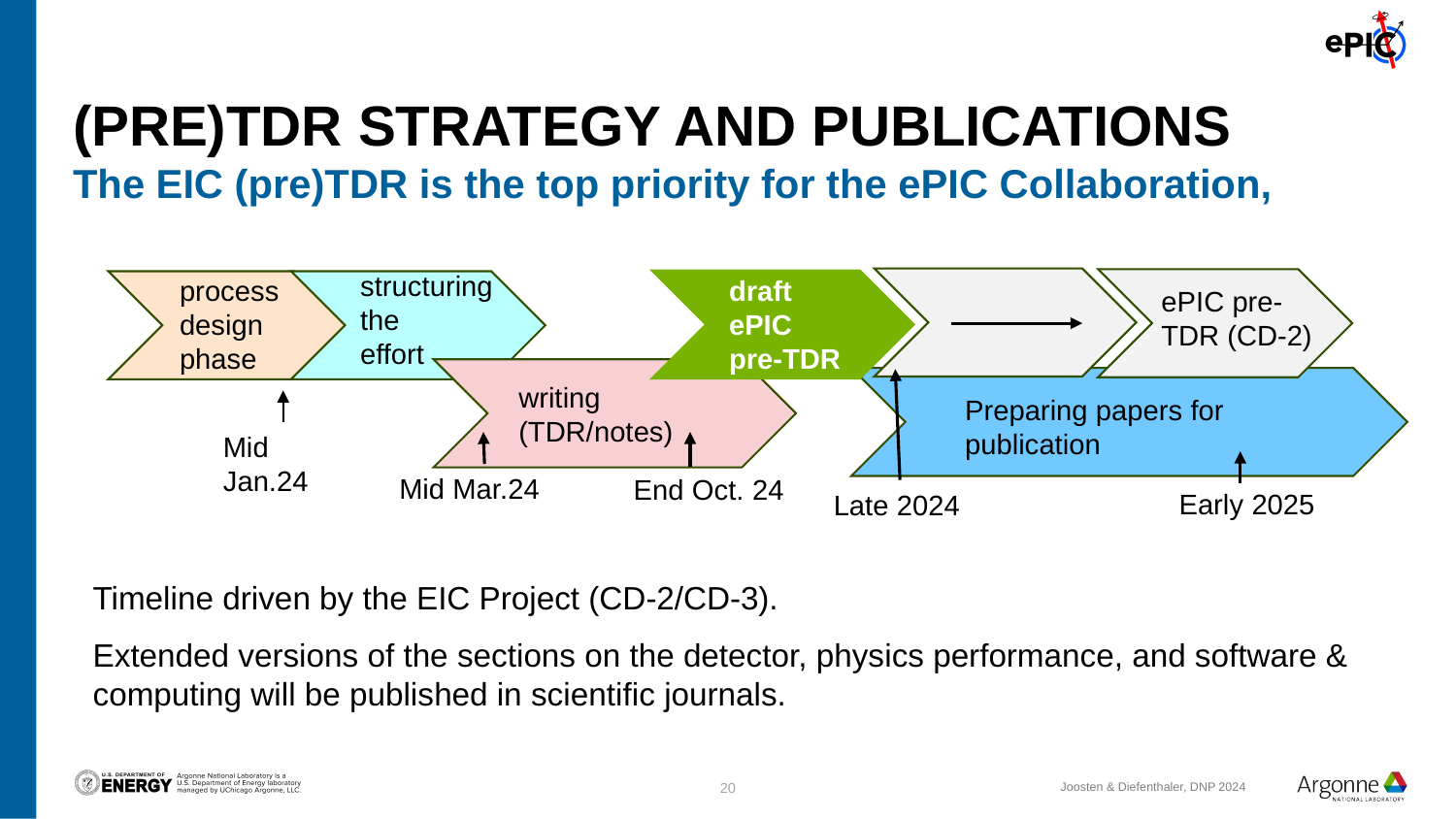

# (pre)TDR Strategy and Publications
The EIC (pre)TDR is the top priority for the ePIC Collaboration,
structuring the
effort
process design phase
draft ePIC pre-TDR

ePIC pre-TDR (CD-2)

writing
(TDR/notes)
Preparing papers for
publication
Mid Jan.24
Mid Mar.24
End Oct. 24
Early 2025
Late 2024
Timeline driven by the EIC Project (CD-2/CD-3).
Extended versions of the sections on the detector, physics performance, and software & computing will be published in scientific journals.

20